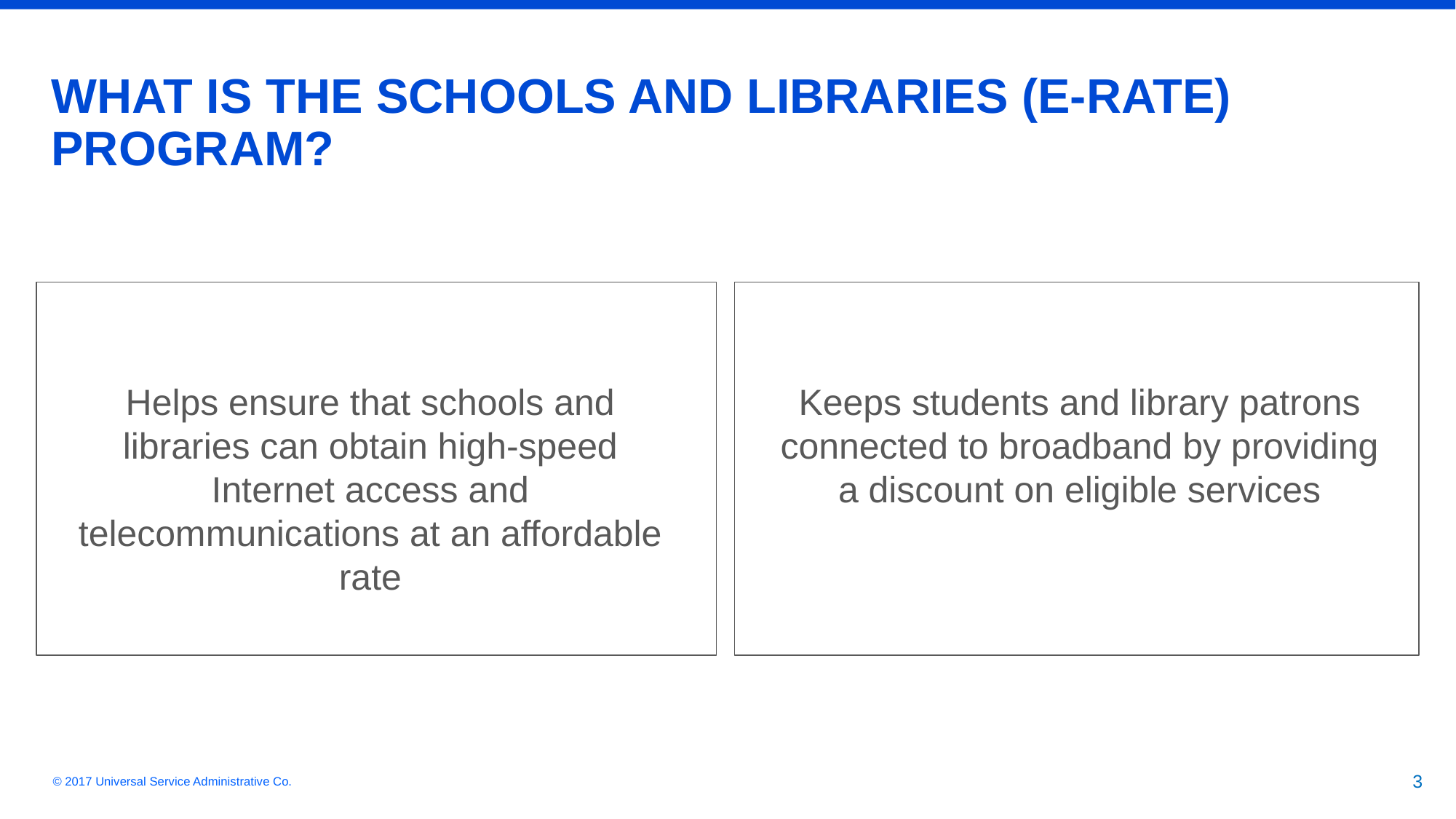

# WHAT IS THE SCHOOLS AND LIBRARIES (E-RATE) PROGRAM?

Helps ensure that schools and libraries can obtain high-speed Internet access and telecommunications at an affordable rate
Keeps students and library patrons connected to broadband by providing a discount on eligible services
© 2017 Universal Service Administrative Co.
3